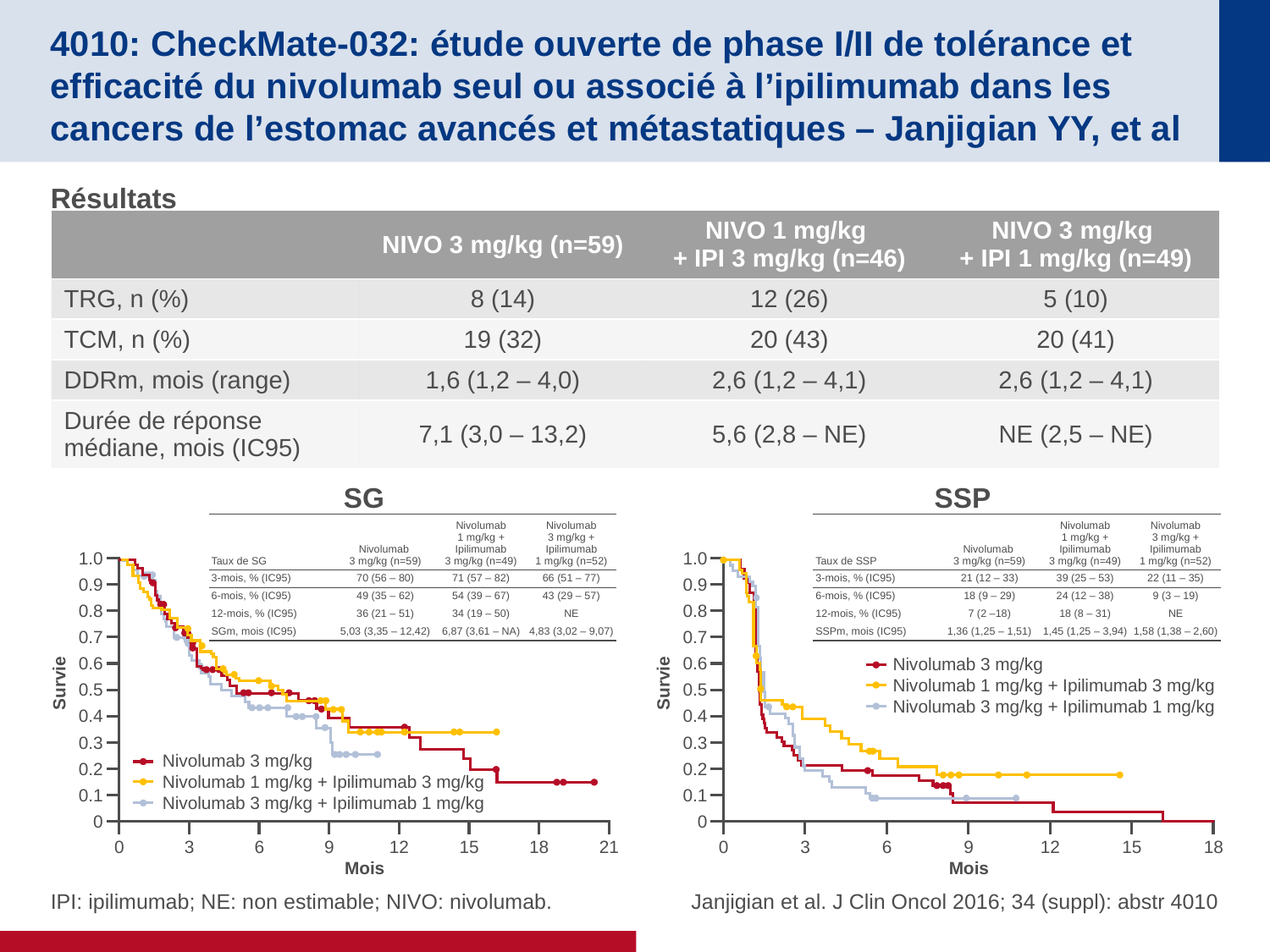

# 4010: CheckMate-032: étude ouverte de phase I/II de tolérance et efficacité du nivolumab seul ou associé à l’ipilimumab dans les cancers de l’estomac avancés et métastatiques – Janjigian YY, et al
Résultats

|  | NIVO 3 mg/kg (n=59) | NIVO 1 mg/kg + IPI 3 mg/kg (n=46) | NIVO 3 mg/kg + IPI 1 mg/kg (n=49) |
| --- | --- | --- | --- |
| TRG, n (%) | 8 (14) | 12 (26) | 5 (10) |
| TCM, n (%) | 19 (32) | 20 (43) | 20 (41) |
| DDRm, mois (range) | 1,6 (1,2 – 4,0) | 2,6 (1,2 – 4,1) | 2,6 (1,2 – 4,1) |
| Durée de réponse médiane, mois (IC95) | 7,1 (3,0 – 13,2) | 5,6 (2,8 – NE) | NE (2,5 – NE) |
SG
SSP
| Taux de SG | Nivolumab 3 mg/kg (n=59) | Nivolumab 1 mg/kg + Ipilimumab 3 mg/kg (n=49) | Nivolumab 3 mg/kg + Ipilimumab 1 mg/kg (n=52) |
| --- | --- | --- | --- |
| 3-mois, % (IC95) | 70 (56 – 80) | 71 (57 – 82) | 66 (51 – 77) |
| 6-mois, % (IC95) | 49 (35 – 62) | 54 (39 – 67) | 43 (29 – 57) |
| 12-mois, % (IC95) | 36 (21 – 51) | 34 (19 – 50) | NE |
| SGm, mois (IC95) | 5,03 (3,35 – 12,42) | 6,87 (3,61 – NA) | 4,83 (3,02 – 9,07) |
| Taux de SSP | Nivolumab 3 mg/kg (n=59) | Nivolumab 1 mg/kg + Ipilimumab 3 mg/kg (n=49) | Nivolumab 3 mg/kg + Ipilimumab 1 mg/kg (n=52) |
| --- | --- | --- | --- |
| 3-mois, % (IC95) | 21 (12 – 33) | 39 (25 – 53) | 22 (11 – 35) |
| 6-mois, % (IC95) | 18 (9 – 29) | 24 (12 – 38) | 9 (3 – 19) |
| 12-mois, % (IC95) | 7 (2 –18) | 18 (8 – 31) | NE |
| SSPm, mois (IC95) | 1,36 (1,25 – 1,51) | 1,45 (1,25 – 3,94) | 1,58 (1,38 – 2,60) |
1.0
1.0

0.9
0.9
0.8
0.8
0.7
0.7
0.6
0.6
Nivolumab 3 mg/kg
Nivolumab 1 mg/kg + Ipilimumab 3 mg/kg
Nivolumab 3 mg/kg + Ipilimumab 1 mg/kg

Survie
Survie
0.5
0.5

0.4
0.4

0.3
0.3
Nivolumab 3 mg/kg
Nivolumab 1 mg/kg + Ipilimumab 3 mg/kg
Nivolumab 3 mg/kg + Ipilimumab 1 mg/kg
0.2
0.2

0.1
0.1

0
0
0
3
6
9
12
15
18
21
0
3
6
9
12
15
18
IPI: ipilimumab; NE: non estimable; NIVO: nivolumab.
 Janjigian et al. J Clin Oncol 2016; 34 (suppl): abstr 4010
Mois
Mois